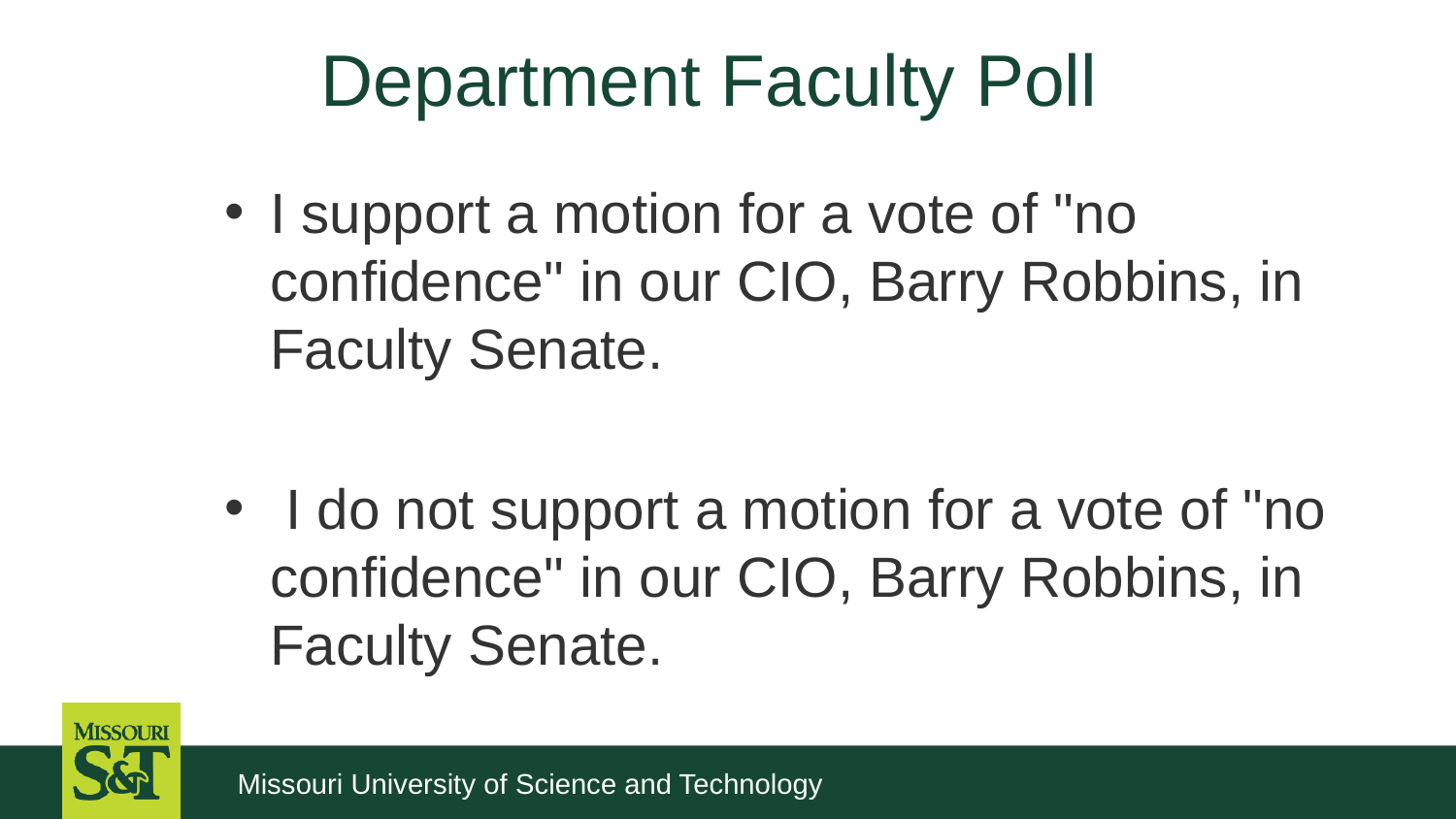

# Department Faculty Poll
I support a motion for a vote of "no confidence" in our CIO, Barry Robbins, in Faculty Senate.

 I do not support a motion for a vote of "no confidence" in our CIO, Barry Robbins, in Faculty Senate.
Missouri University of Science and Technology